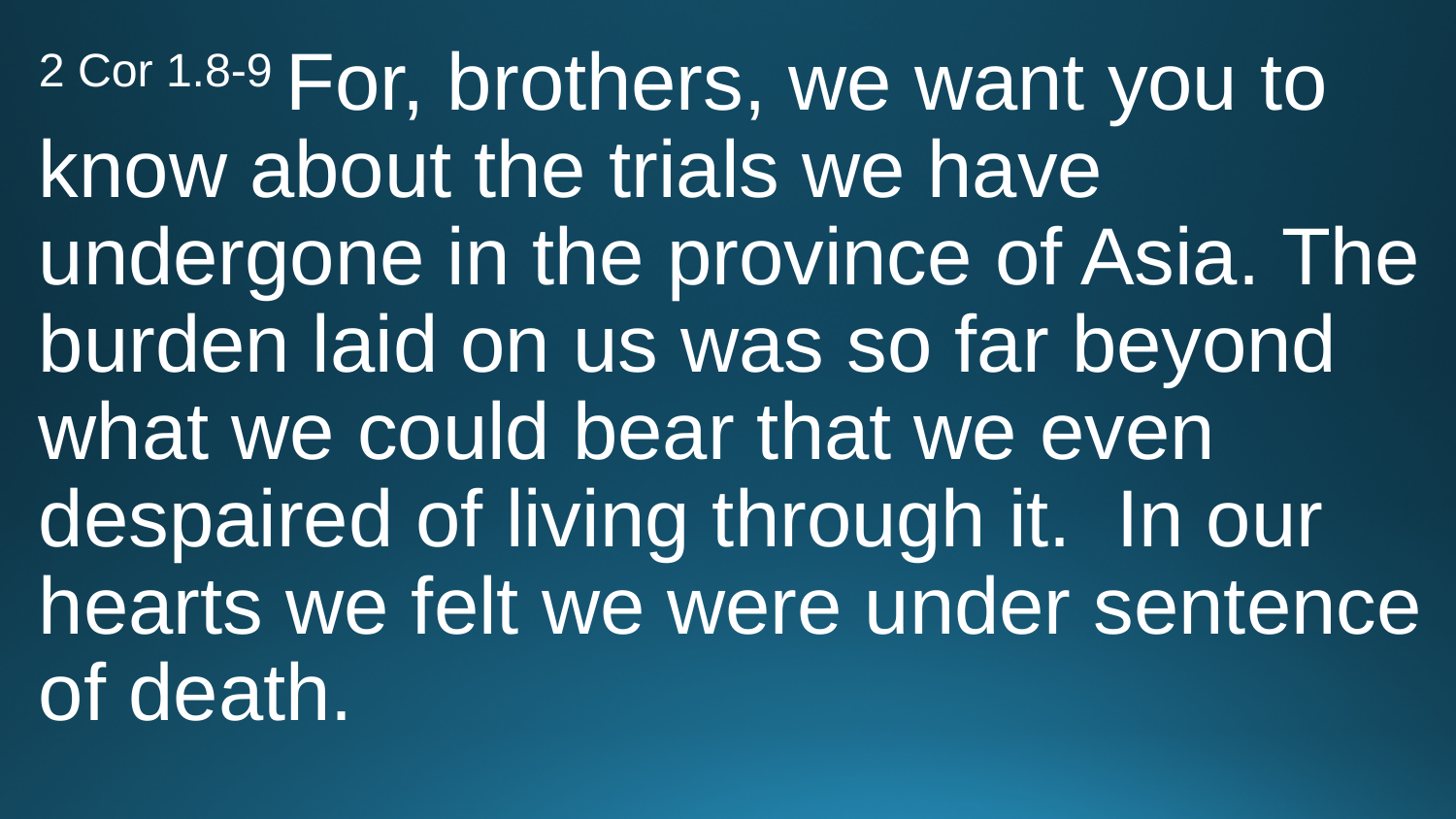

2 Cor 1.8-9 For, brothers, we want you to know about the trials we have undergone in the province of Asia. The burden laid on us was so far beyond what we could bear that we even despaired of living through it.  In our hearts we felt we were under sentence of death.